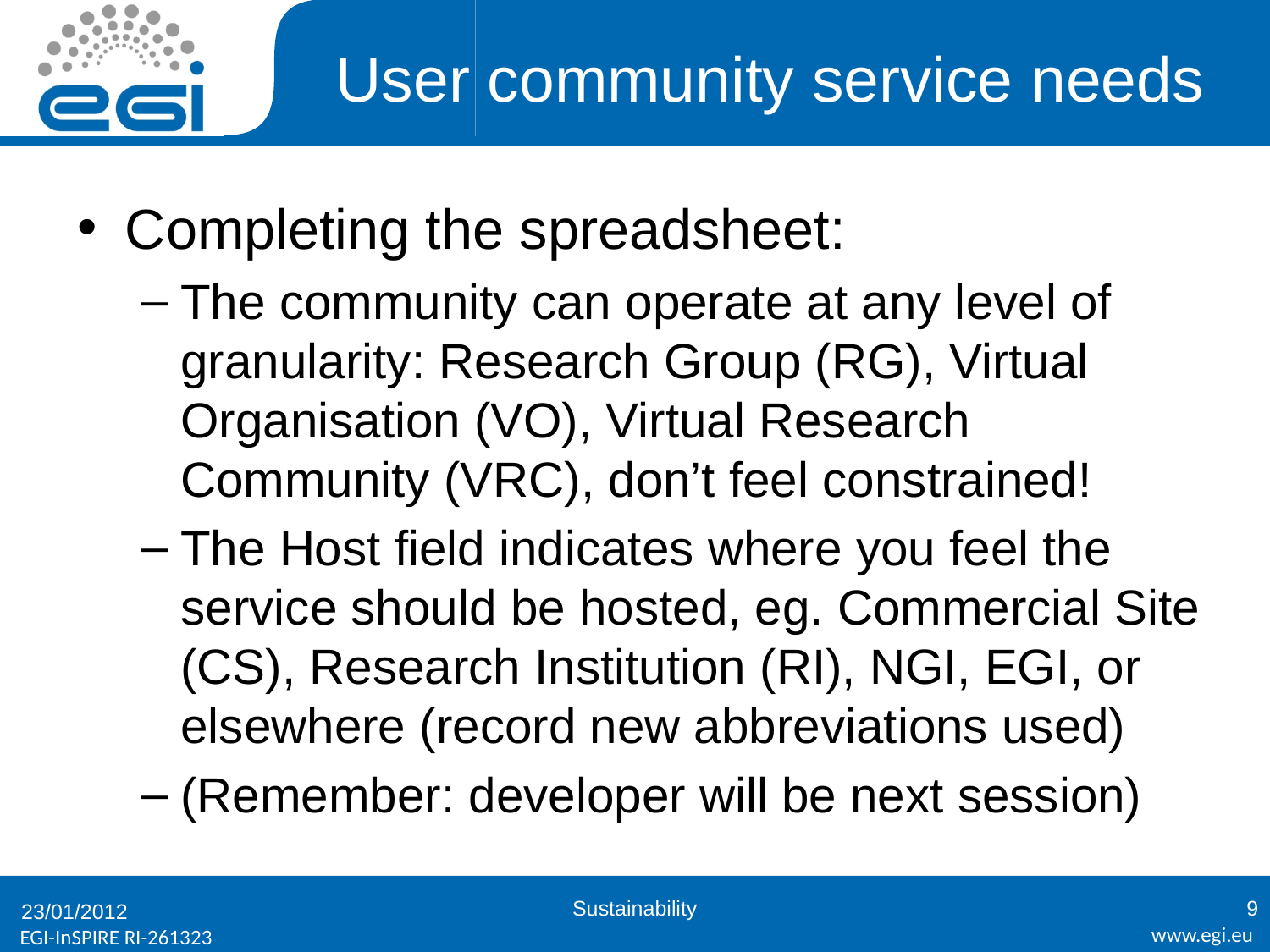

# User community service needs
Completing the spreadsheet:
The community can operate at any level of granularity: Research Group (RG), Virtual Organisation (VO), Virtual Research Community (VRC), don’t feel constrained!
The Host field indicates where you feel the service should be hosted, eg. Commercial Site (CS), Research Institution (RI), NGI, EGI, or elsewhere (record new abbreviations used)
(Remember: developer will be next session)
Sustainability
9
23/01/2012